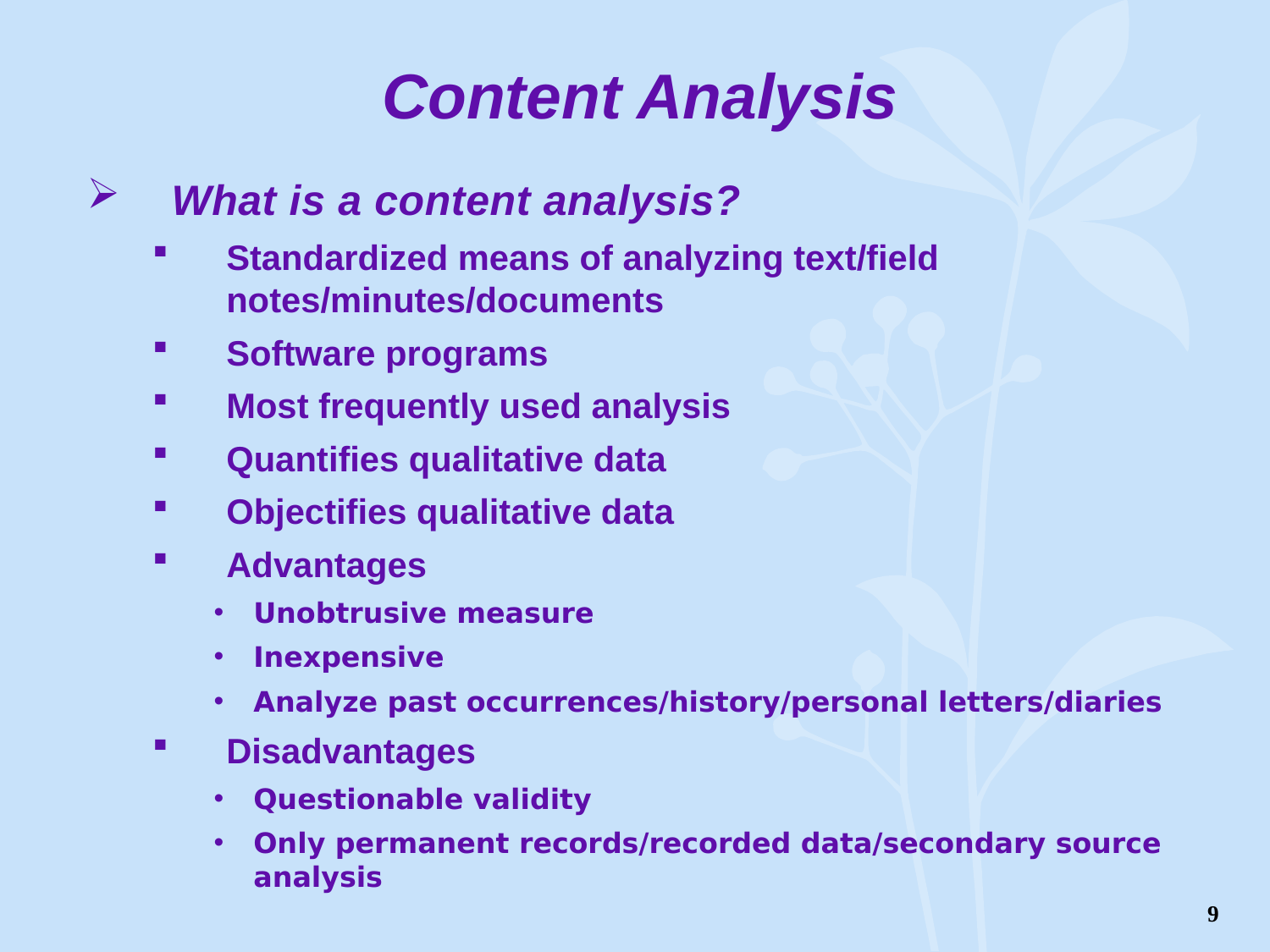

# Content Analysis

What is a content analysis?
Standardized means of analyzing text/field notes/minutes/documents
Software programs
Most frequently used analysis
Quantifies qualitative data
Objectifies qualitative data
Advantages
Unobtrusive measure
Inexpensive
Analyze past occurrences/history/personal letters/diaries
Disadvantages
Questionable validity
Only permanent records/recorded data/secondary source   analysis

9